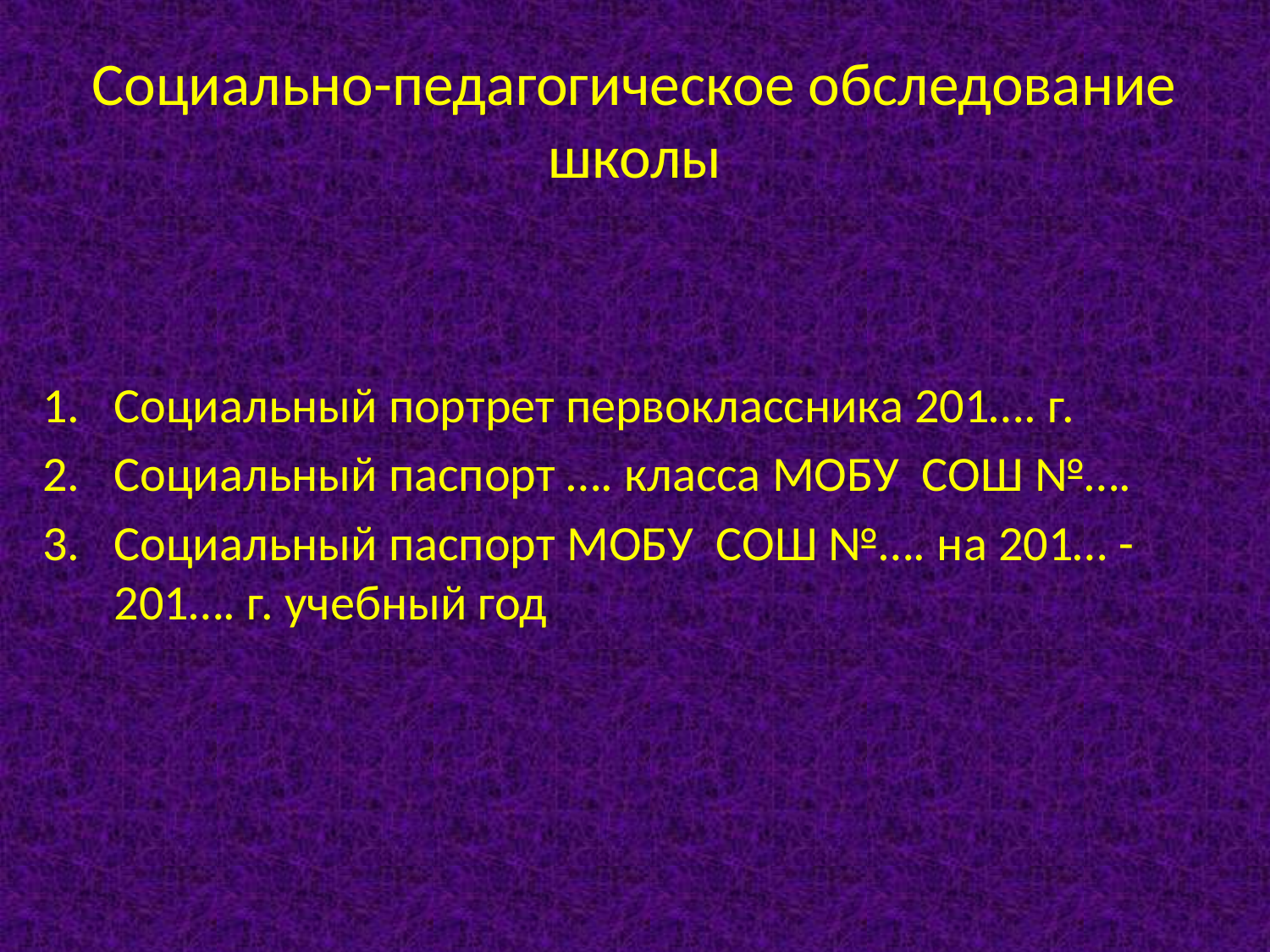

# Социально-педагогическое обследование школы
Социальный портрет первоклассника 201…. г.
Социальный паспорт …. класса МОБУ  СОШ №….
Социальный паспорт МОБУ  СОШ №…. на 201… -201…. г. учебный год